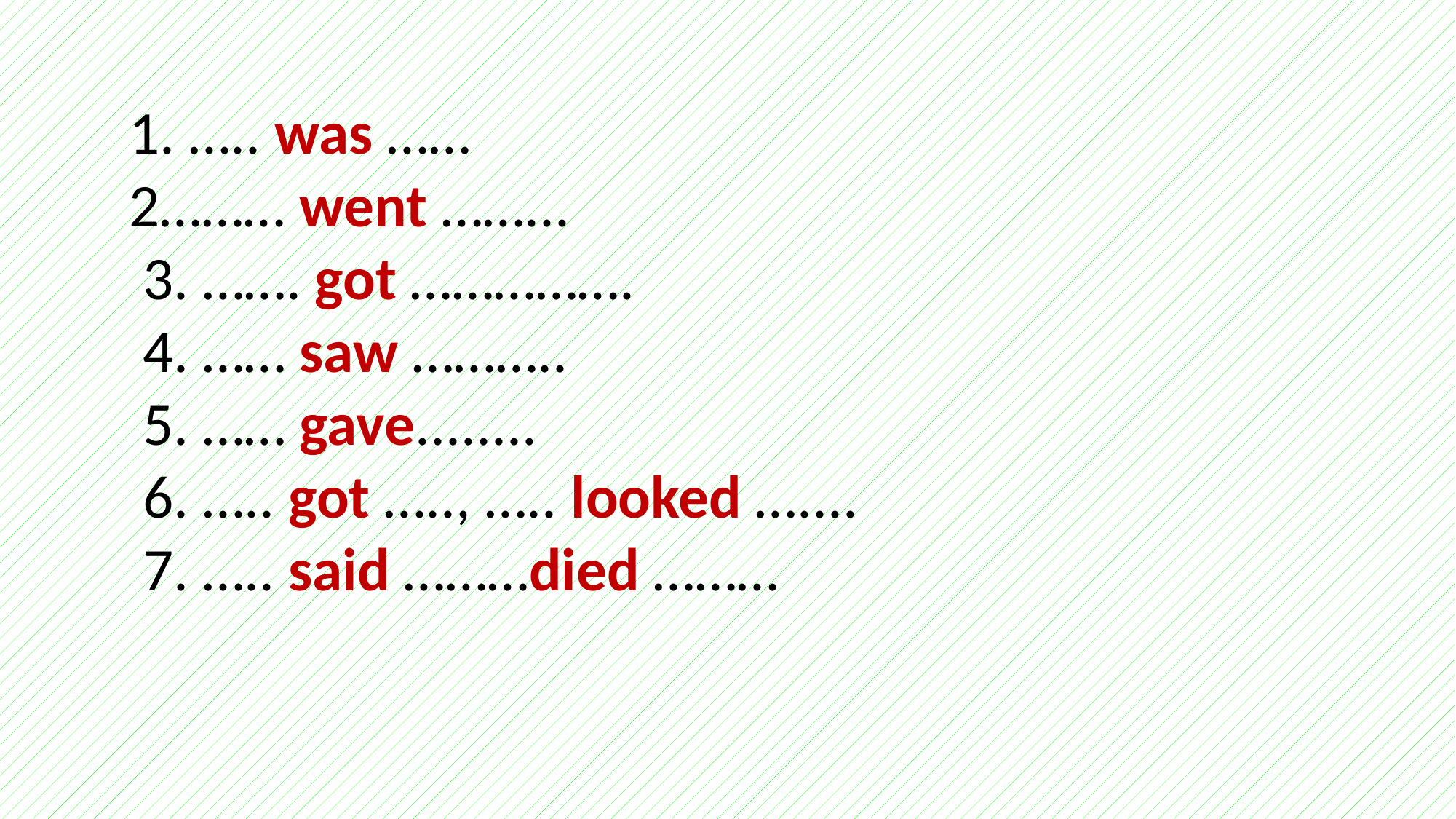

1. ….. was ……
2……… went ……...
 3. ……. got …………….
 4. …… saw ………..
 5. …… gave........
 6. ….. got ….., ….. looked …....
 7. ….. said ………died ………